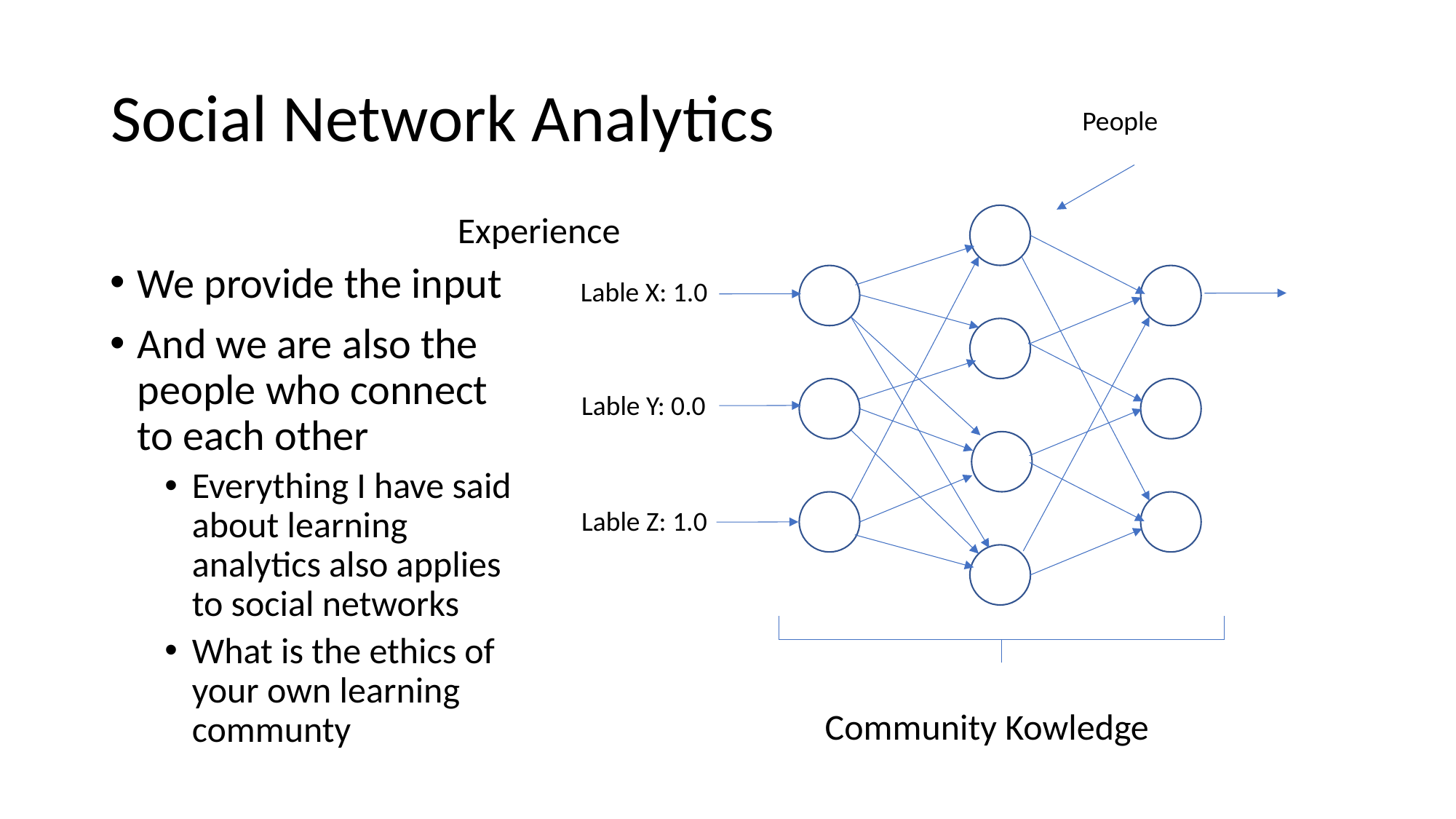

# Social Network Analytics
People
Experience

We provide the input
And we are also the people who connect to each other
Everything I have said about learning analytics also applies to social networks
What is the ethics of your own learning communty

Lable X: 1.0

Lable Y: 0.0

Lable Z: 1.0

Community Kowledge